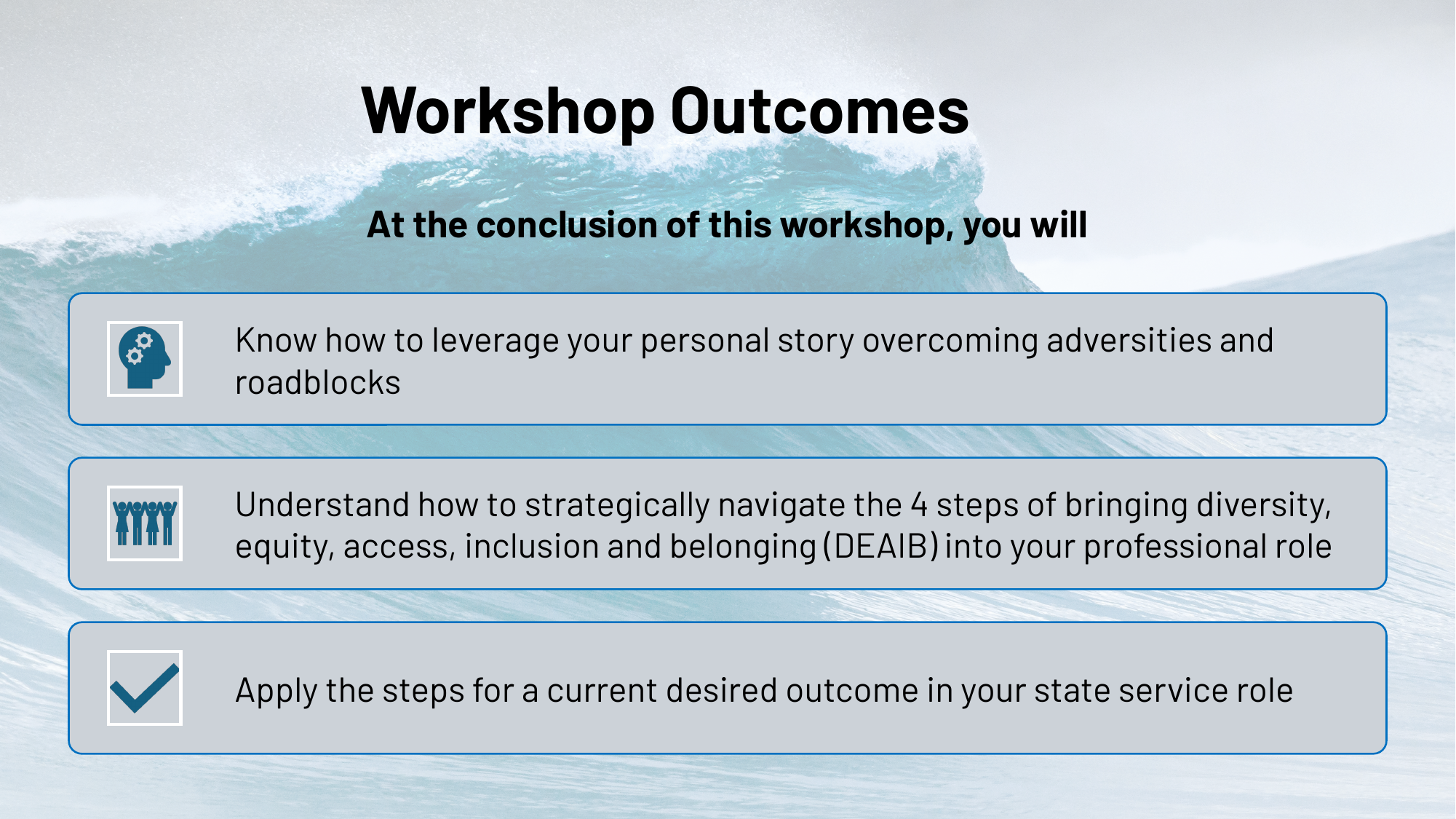

# Workshop Outcomes
At the conclusion of this workshop, you will

Know how to leverage your personal story overcoming adversities and roadblocks

Understand how to strategically navigate the 4 steps of bringing diversity, equity, access, inclusion and belonging (DEAIB) into your professional role

Apply the steps for a current desired outcome in your state service role